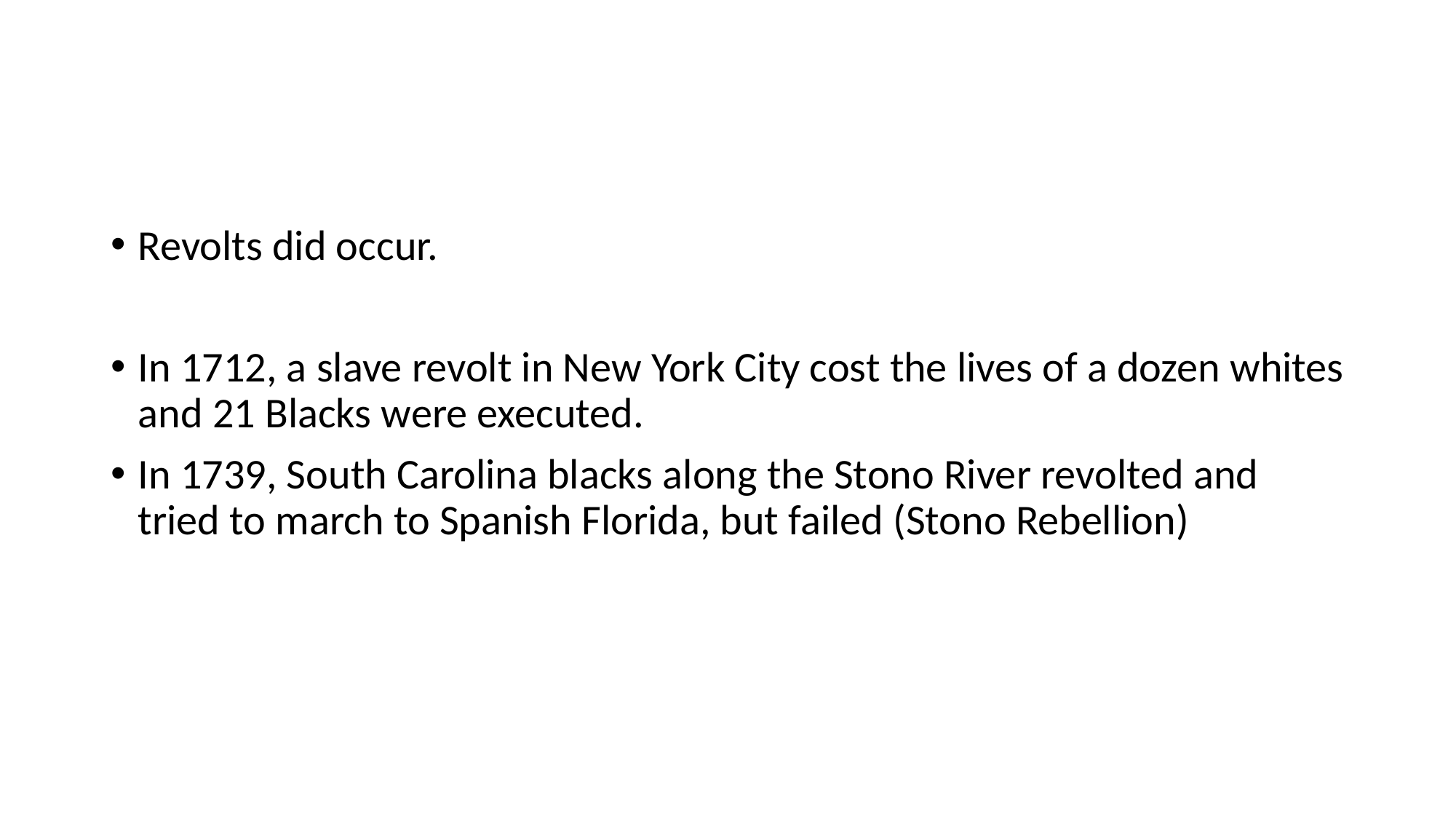

#
Revolts did occur.

In 1712, a slave revolt in New York City cost the lives of a dozen whites and 21 Blacks were executed.
In 1739, South Carolina blacks along the Stono River revolted and tried to march to Spanish Florida, but failed (Stono Rebellion)